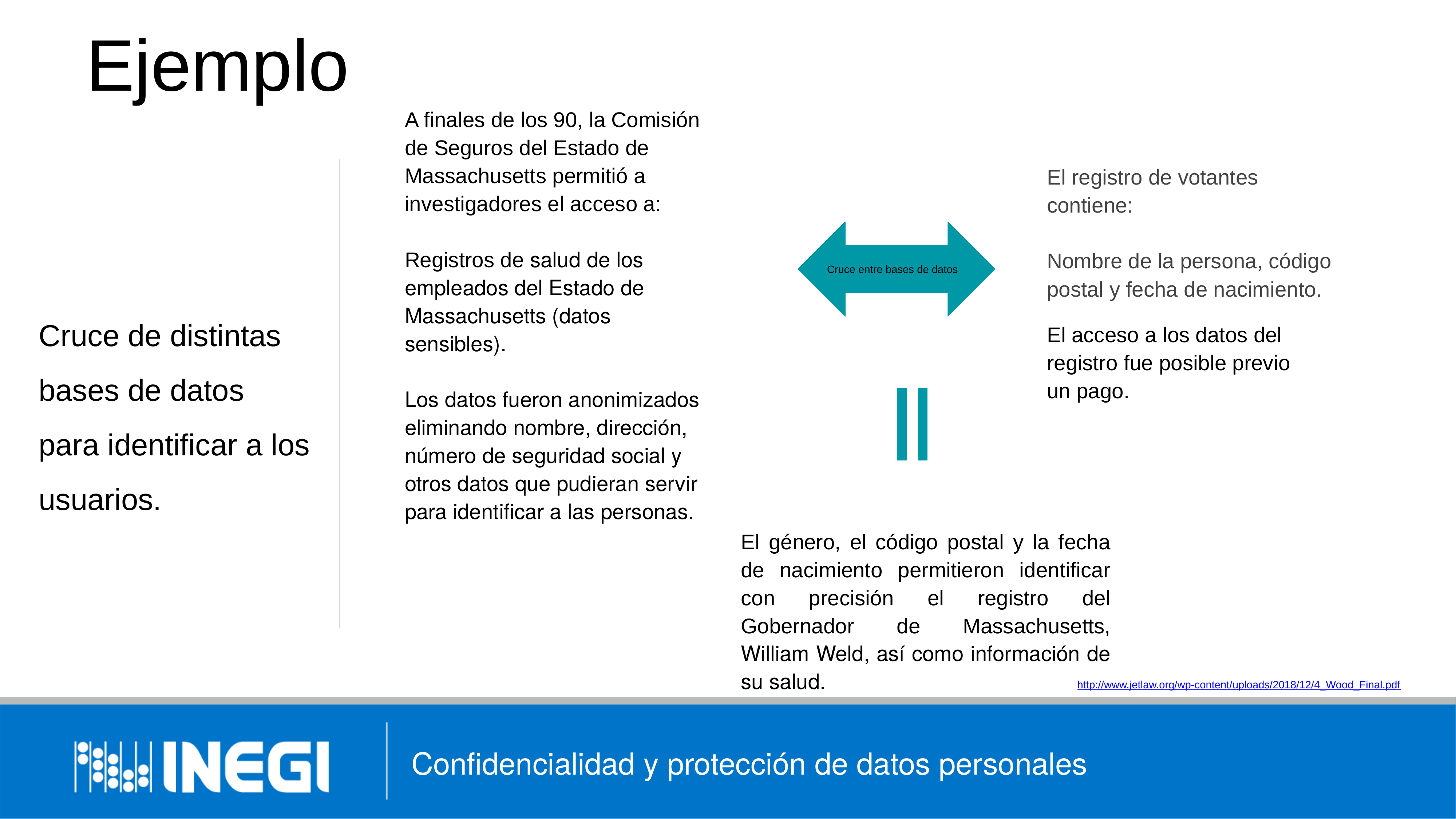

Ejemplo
El registro de votantes contiene:

Nombre de la persona, código postal y fecha de nacimiento.
El acceso a los datos del registro fue posible previo un pago.

A finales de los 90, la Comisión de Seguros del Estado de Massachusetts permitió a investigadores el acceso a:

Registros de salud de los empleados del Estado de Massachusetts (datos sensibles).

Los datos fueron anonimizados eliminando nombre, dirección, número de seguridad social y otros datos que pudieran servir para identificar a las personas.

Cruce entre bases de datos
Cruce de distintas bases de datos para identificar a los usuarios.

El género, el código postal y la fecha de nacimiento permitieron identificar con precisión el registro del Gobernador de Massachusetts, William Weld, así como información de su salud.

http://www.jetlaw.org/wp-content/uploads/2018/12/4_Wood_Final.pdf
# Confidencialidad y protección de datos personales